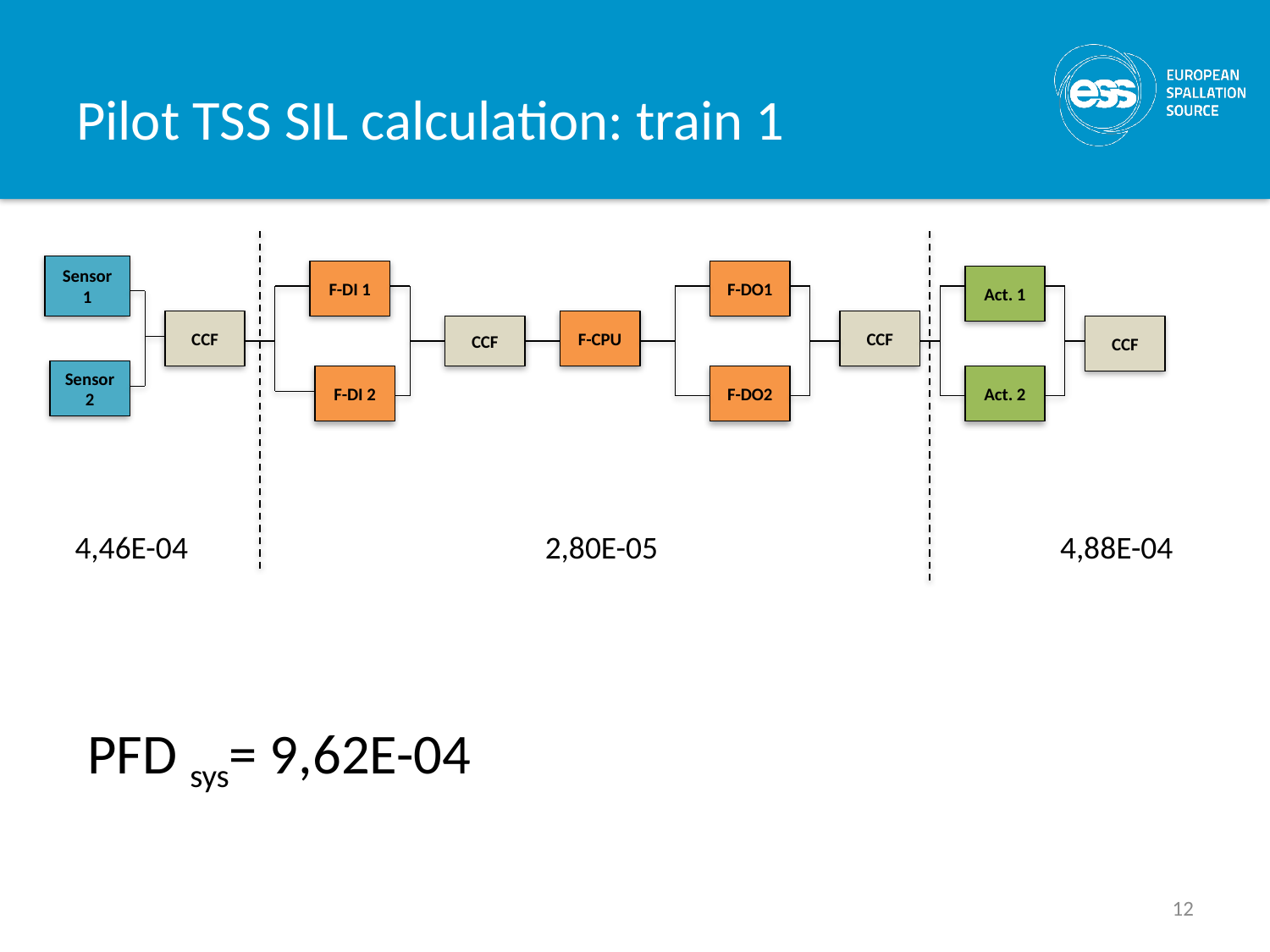

# Pilot TSS SIL calculation: train 1
Sensor 1
F-DI 1
F-DO1
Act. 1
CCF
F-CPU
CCF
CCF
CCF
Sensor 2
F-DI 2
F-DO2
Act. 2
4,46E-04
2,80E-05
4,88E-04
PFD sys= 9,62E-04
12